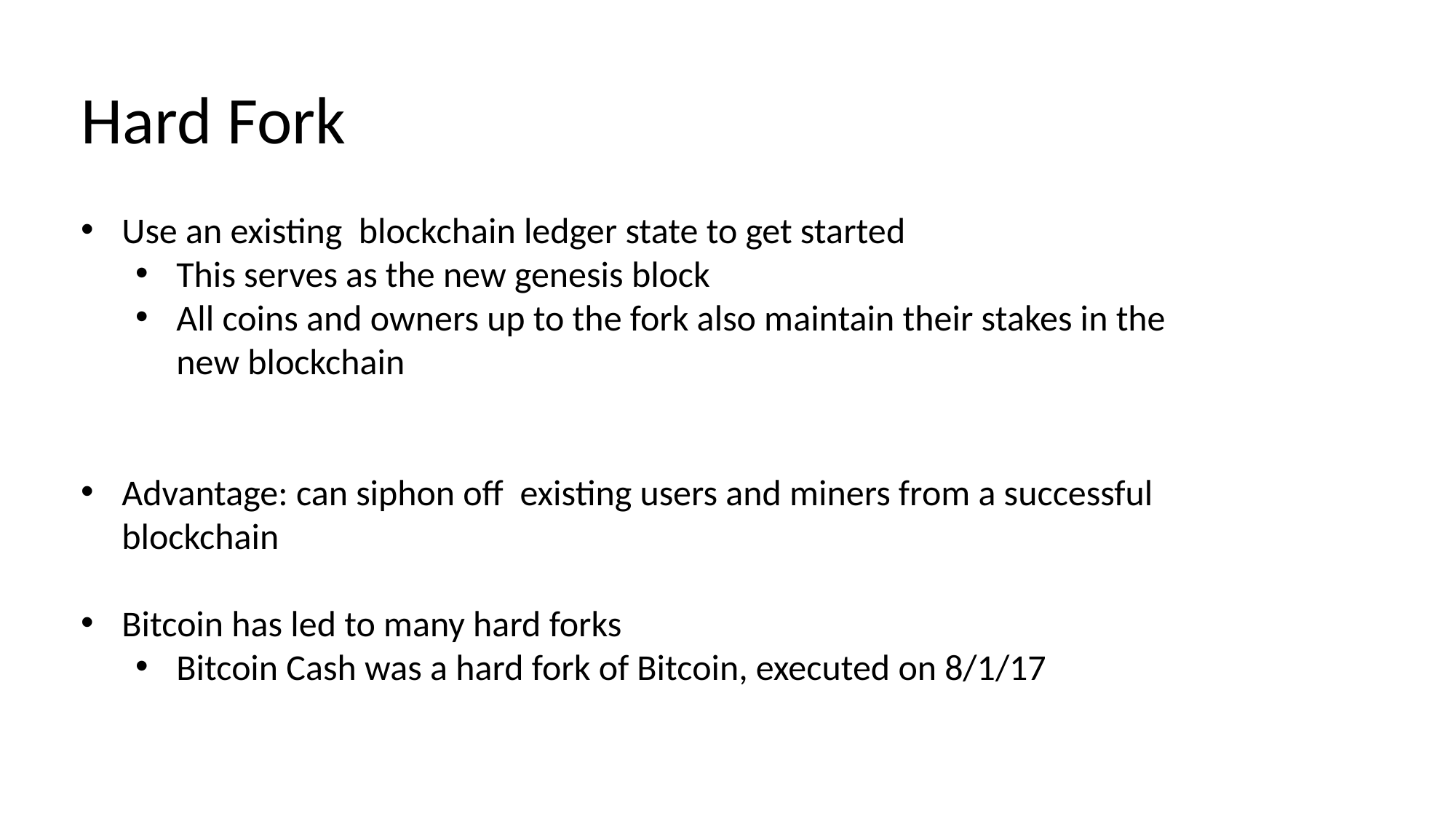

# Hard Fork

Use an existing  blockchain ledger state to get started
This serves as the new genesis block
All coins and owners up to the fork also maintain their stakes in the new blockchain

Advantage: can siphon off  existing users and miners from a successful blockchain

Bitcoin has led to many hard forks
Bitcoin Cash was a hard fork of Bitcoin, executed on 8/1/17